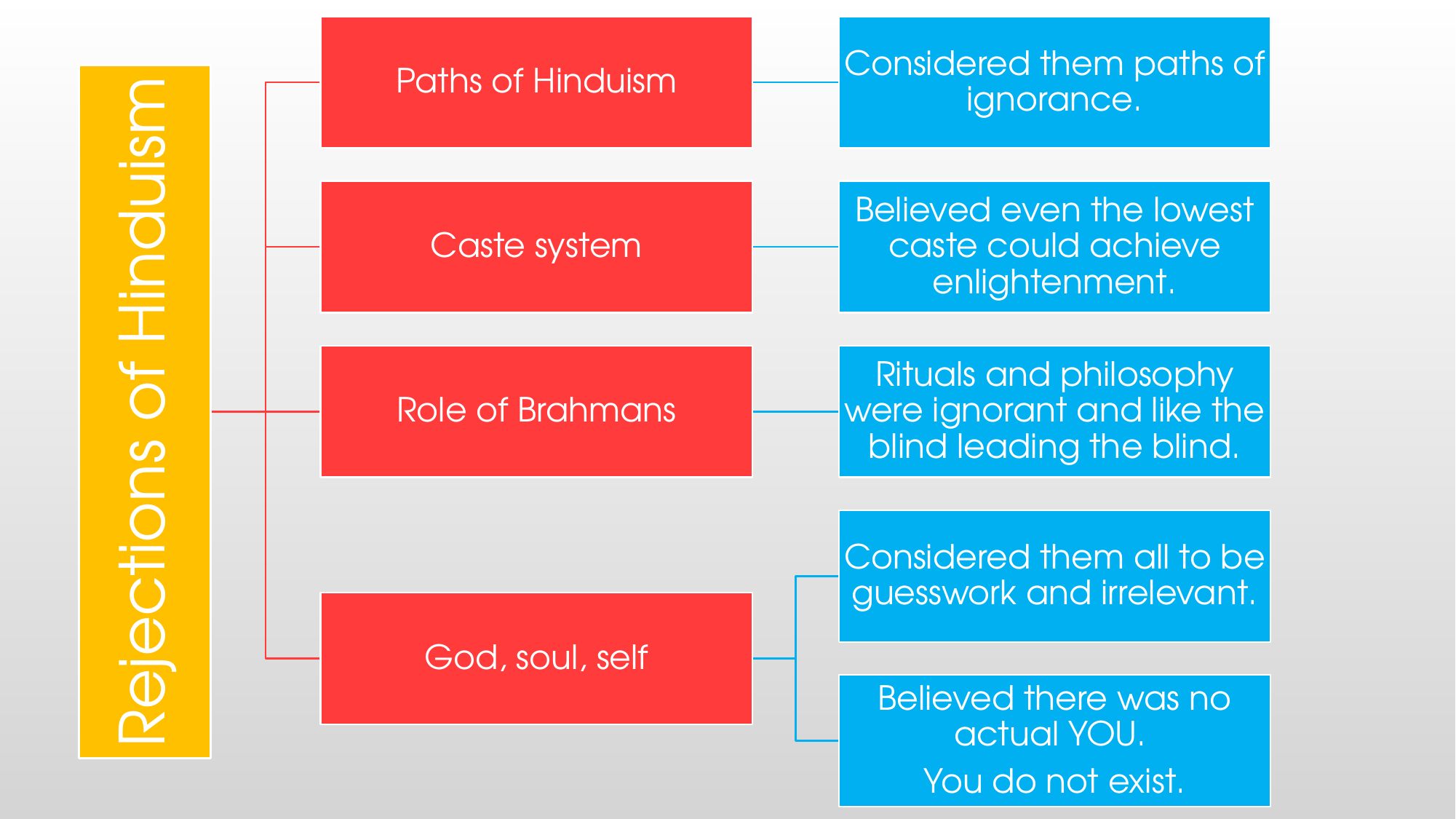

Rejections of Hinduism
Paths of Hinduism
Considered them paths of ignorance.
Caste system
Believed even the lowest caste could achieve enlightenment.
Role of Brahmans
Rituals and philosophy were ignorant and like the blind leading the blind.
God, soul, self
Considered them all to be guesswork and irrelevant.
Believed there was no actual YOU.
You do not exist.